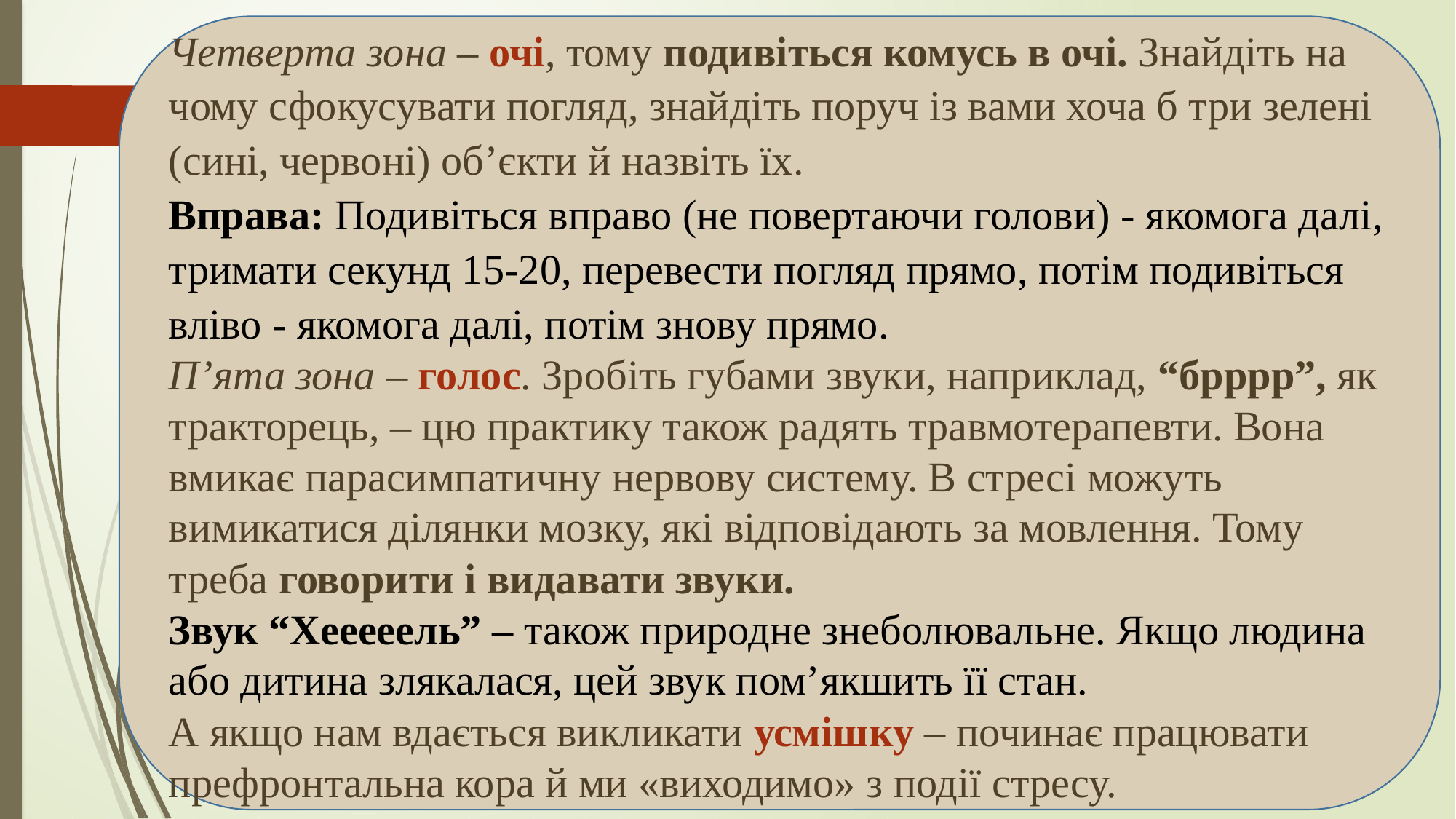

Четверта зона – очі, тому подивіться комусь в очі. Знайдіть на чому сфокусувати погляд, знайдіть поруч із вами хоча б три зелені (сині, червоні) об’єкти й назвіть їх.
Вправа: Подивіться вправо (не повертаючи голови) - якомога далі, тримати секунд 15-20, перевести погляд прямо, потім подивіться вліво - якомога далі, потім знову прямо.
П’ята зона – голос. Зробіть губами звуки, наприклад, “брррр”, як тракторець, – цю практику також радять травмотерапевти. Вона вмикає парасимпатичну нервову систему. В стресі можуть вимикатися ділянки мозку, які відповідають за мовлення. Тому треба говорити і видавати звуки.
Звук “Хееееель” – також природне знеболювальне. Якщо людина або дитина злякалася, цей звук пом’якшить її стан.
А якщо нам вдається викликати усмішку – починає працювати префронтальна кора й ми «виходимо» з події стресу.